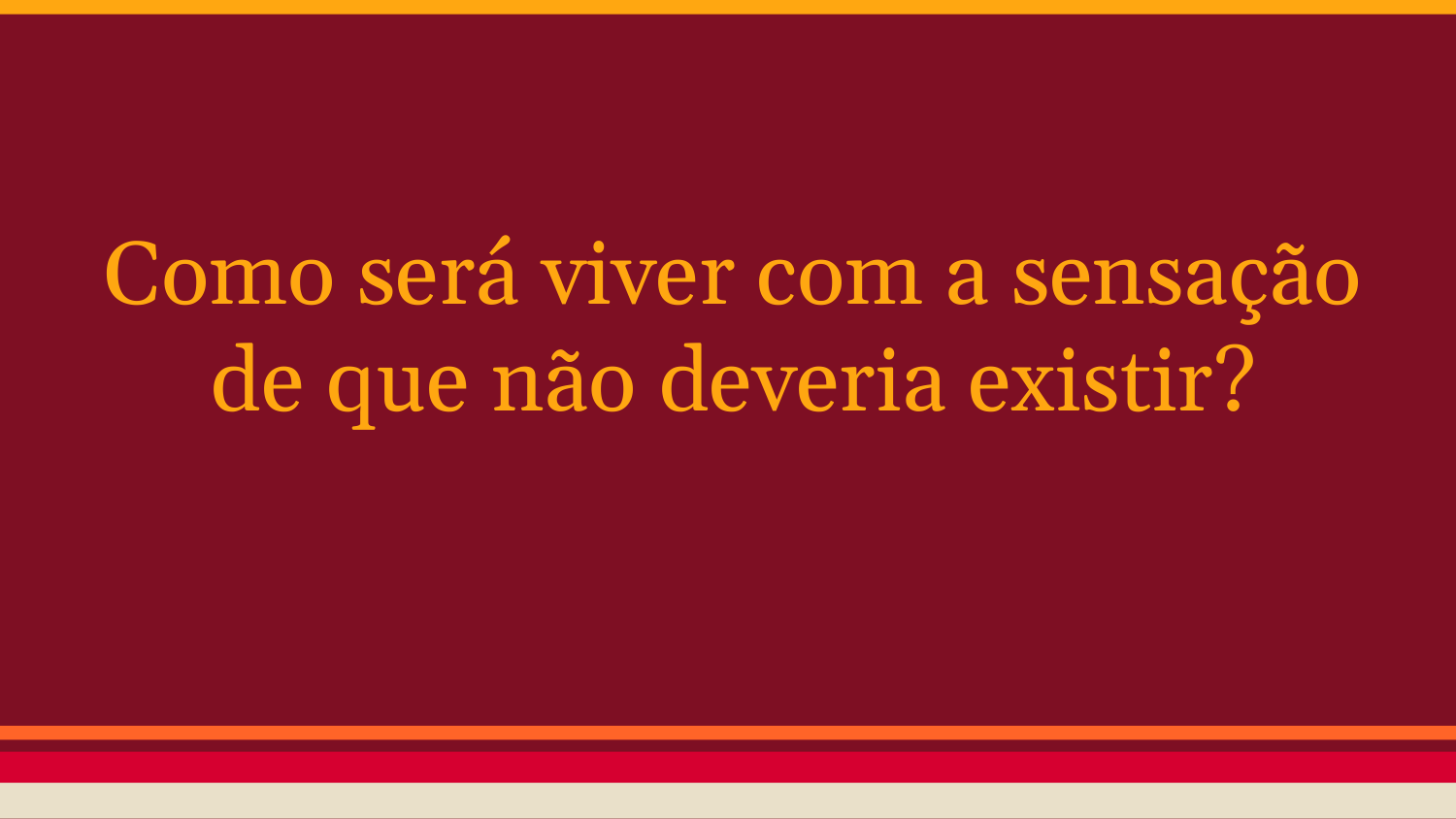

# Como será viver com a sensação de que não deveria existir?